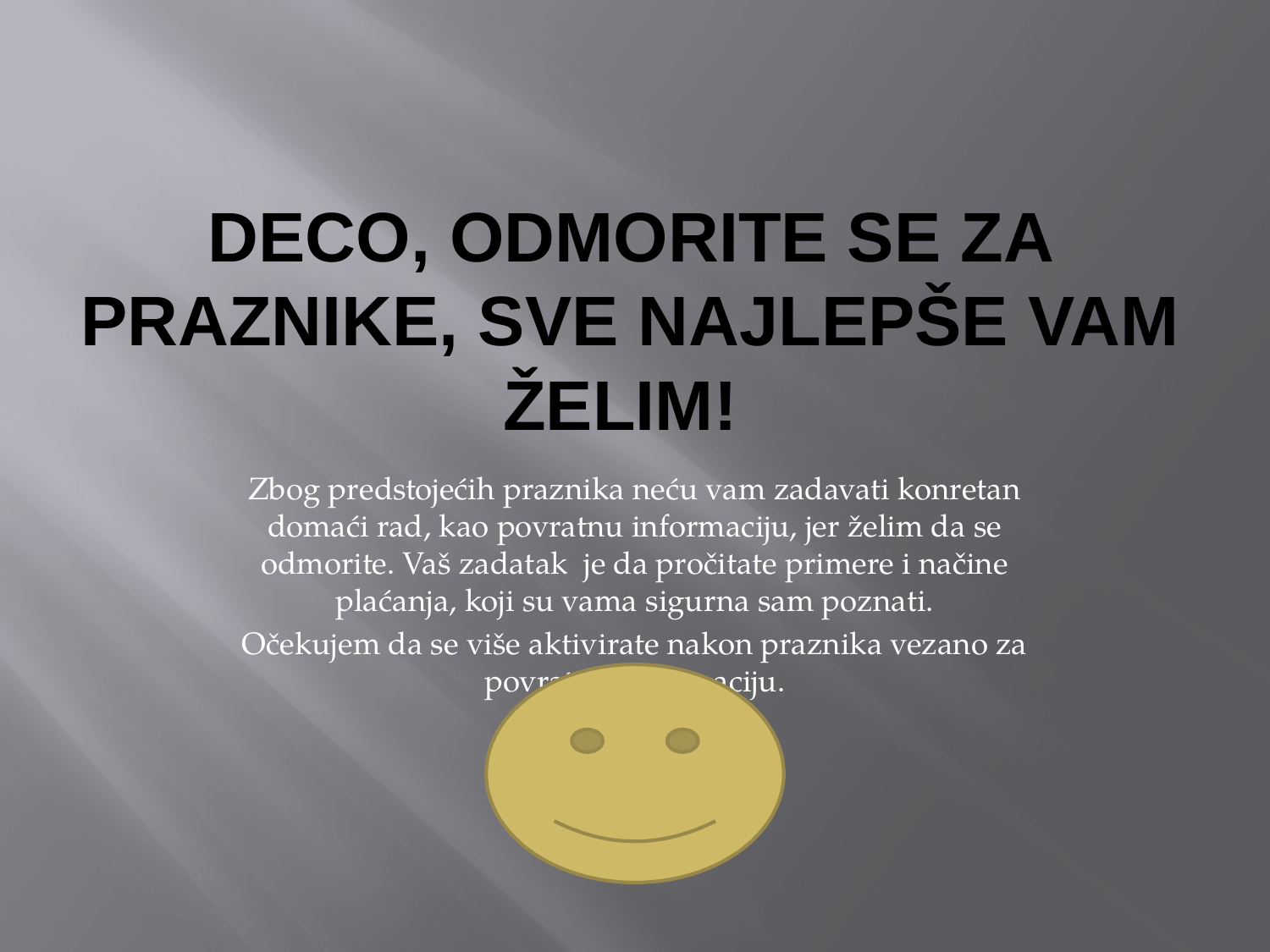

# Deco, odmorite se za praznike, sve najlepše vam želim!
Zbog predstojećih praznika neću vam zadavati konretan domaći rad, kao povratnu informaciju, jer želim da se odmorite. Vaš zadatak  je da pročitate primere i načine plaćanja, koji su vama sigurna sam poznati.
Očekujem da se više aktivirate nakon praznika vezano za povratnu informaciju.